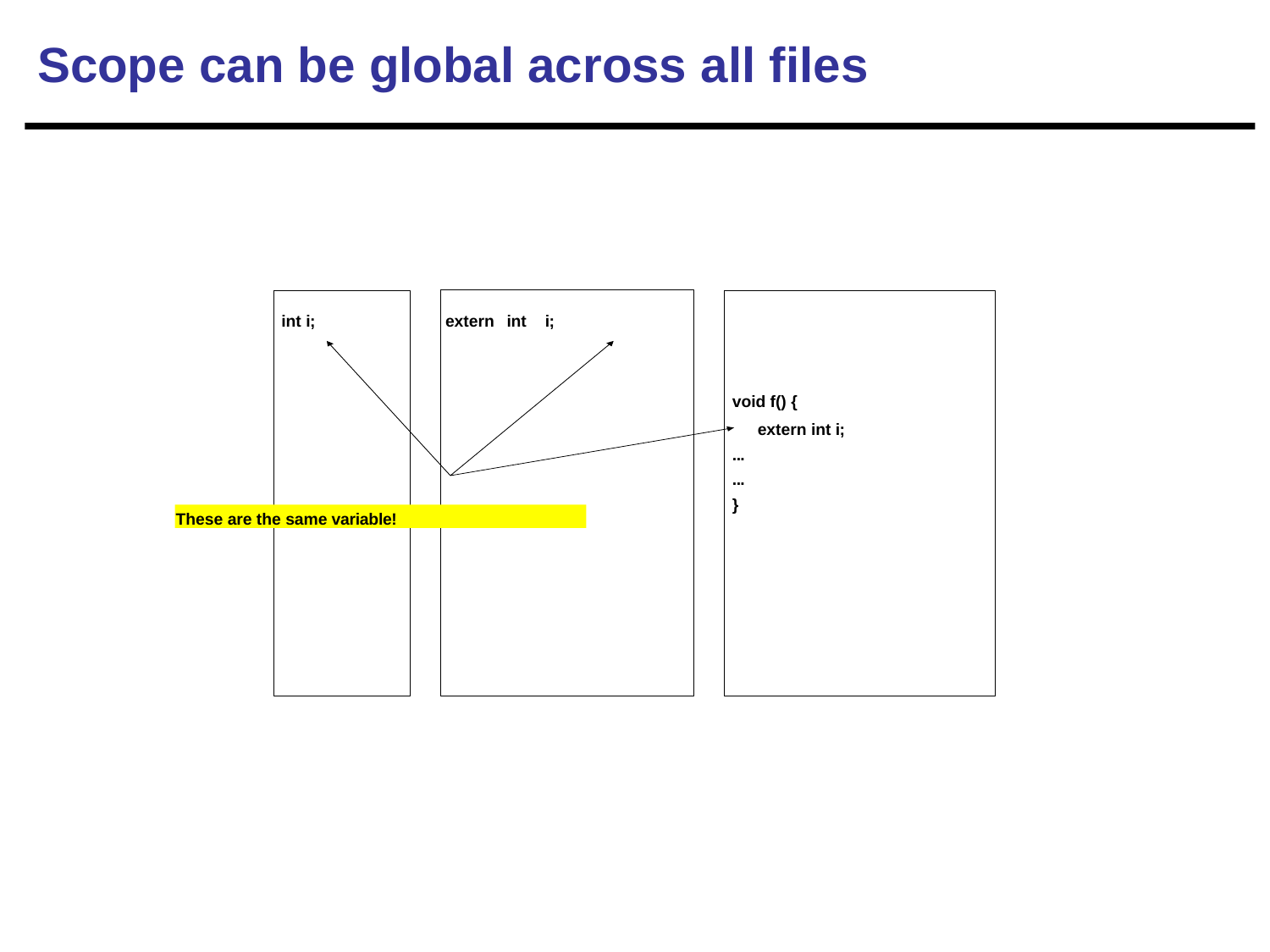

# Scope can be global across all files
int i;

extern   int     i;

void f() {
	extern int i;
...
...
}
These are the same variable!